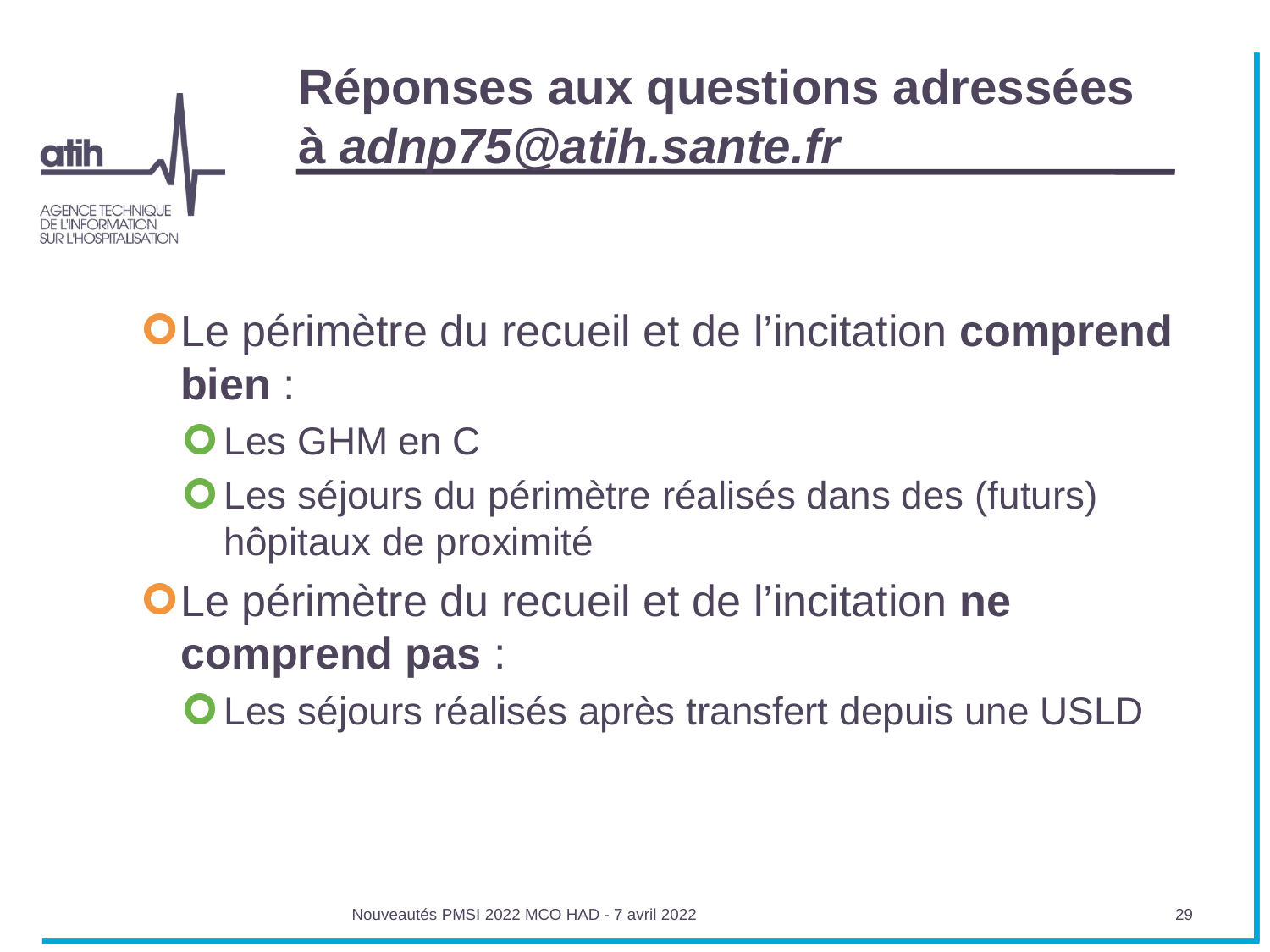

# Réponses aux questions adressées à adnp75@atih.sante.fr
Le périmètre du recueil et de l’incitation comprend bien :
Les GHM en C
Les séjours du périmètre réalisés dans des (futurs) hôpitaux de proximité
Le périmètre du recueil et de l’incitation ne comprend pas :
Les séjours réalisés après transfert depuis une USLD

Nouveautés PMSI 2022 MCO HAD - 7 avril 2022
29